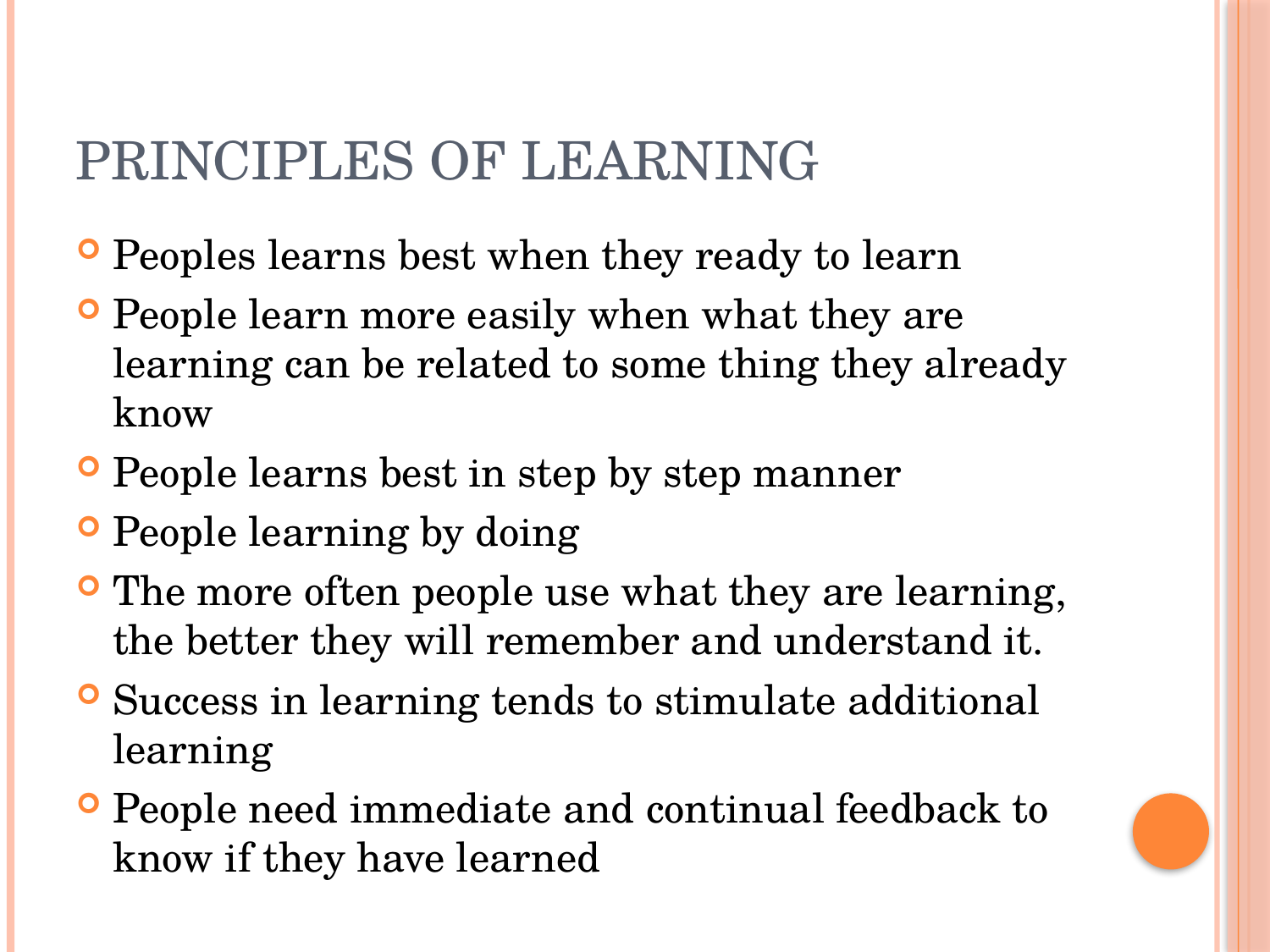

# Principles of learning
Peoples learns best when they ready to learn
People learn more easily when what they are learning can be related to some thing they already know
People learns best in step by step manner
People learning by doing
The more often people use what they are learning, the better they will remember and understand it.
Success in learning tends to stimulate additional learning
People need immediate and continual feedback to know if they have learned